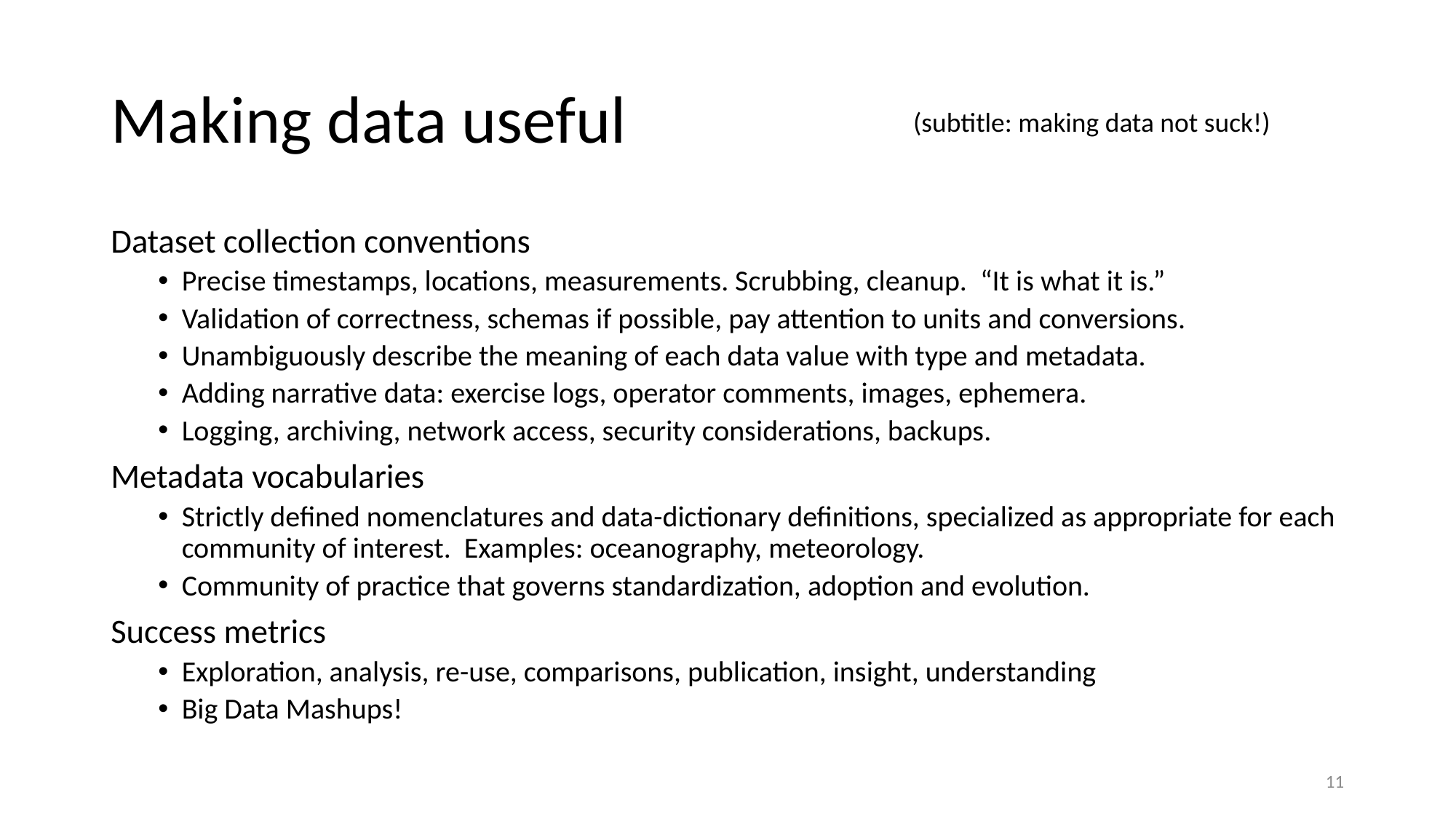

# Making data useful
(subtitle: making data not suck!)
Dataset collection conventions
Precise timestamps, locations, measurements. Scrubbing, cleanup.  “It is what it is.”
Validation of correctness, schemas if possible, pay attention to units and conversions.
Unambiguously describe the meaning of each data value with type and metadata.
Adding narrative data: exercise logs, operator comments, images, ephemera.
Logging, archiving, network access, security considerations, backups.
Metadata vocabularies
Strictly defined nomenclatures and data-dictionary definitions, specialized as appropriate for each community of interest.  Examples: oceanography, meteorology.
Community of practice that governs standardization, adoption and evolution.
Success metrics
Exploration, analysis, re-use, comparisons, publication, insight, understanding
Big Data Mashups!

11